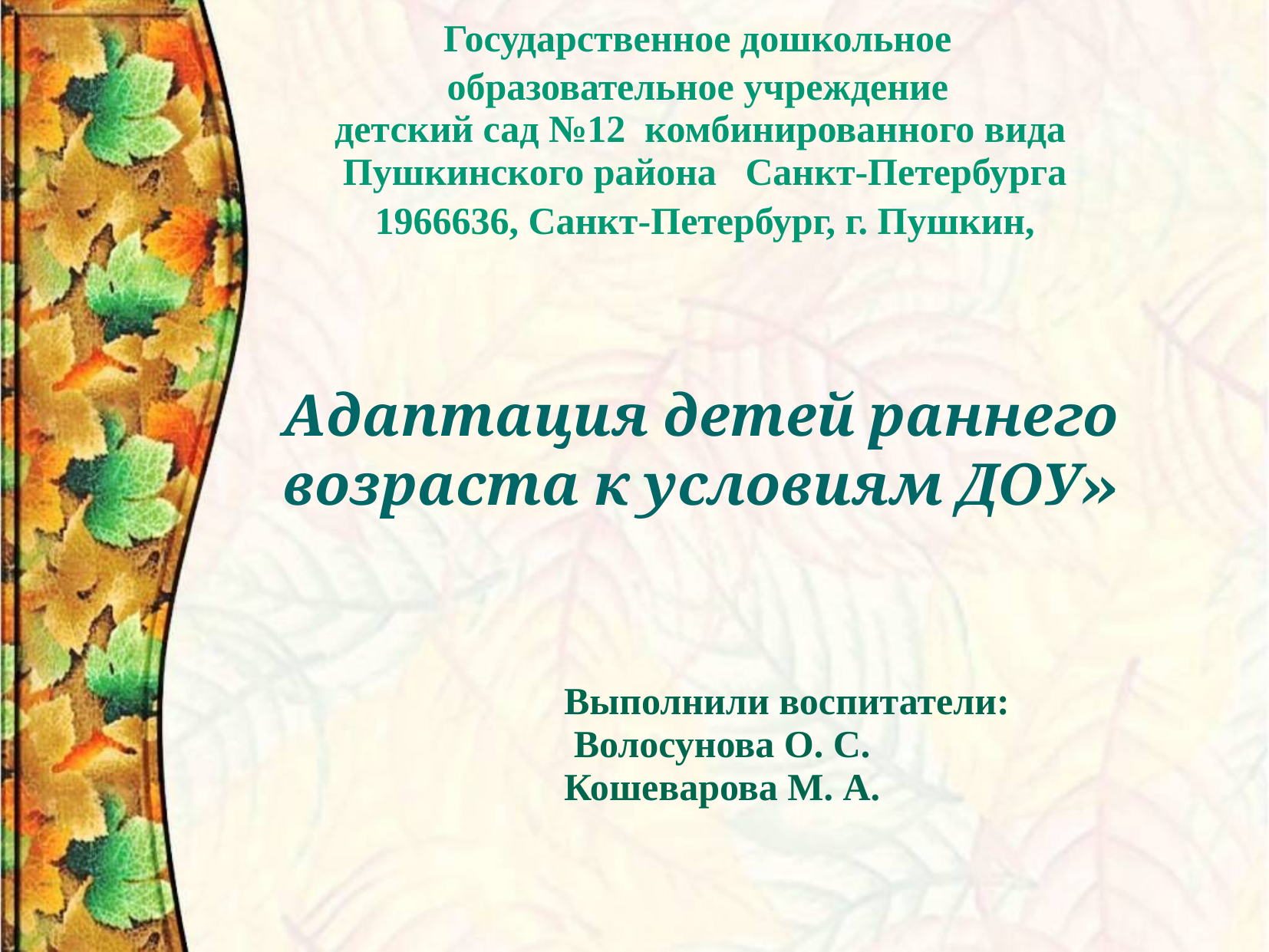

Государственное дошкольное образовательное учреждение
детский сад №12  комбинированного вида
Пушкинского района   Санкт-Петербурга
1966636, Санкт-Петербург, г. Пушкин,

Адаптация детей раннего возраста к условиям ДОУ»
Выполнили воспитатели:
 Волосунова О. С.
Кошеварова М. А.